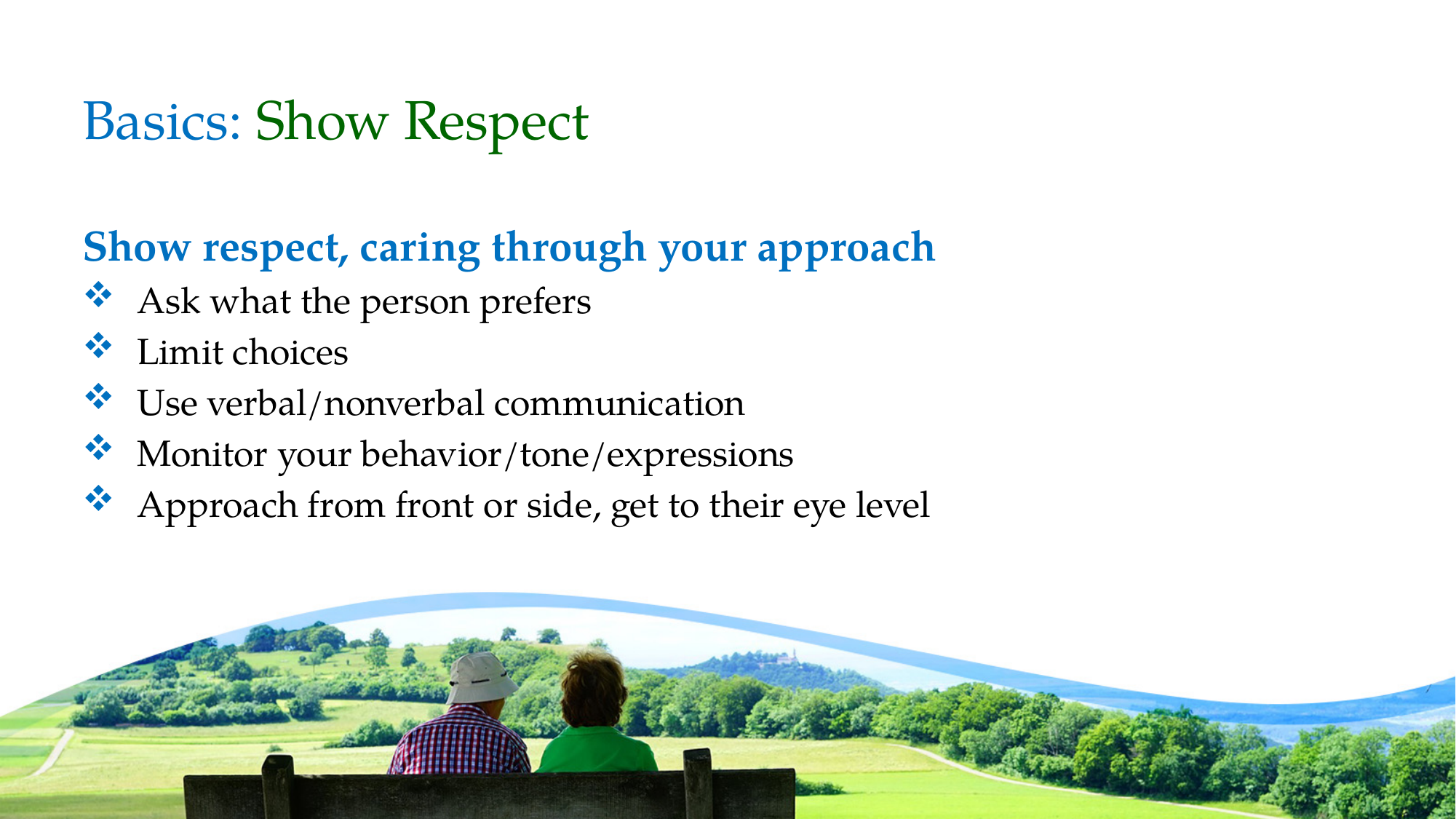

# Basics: Show Respect
Show respect, caring through your approach
Ask what the person prefers
Limit choices
Use verbal/nonverbal communication
Monitor your behavior/tone/expressions
Approach from front or side, get to their eye level